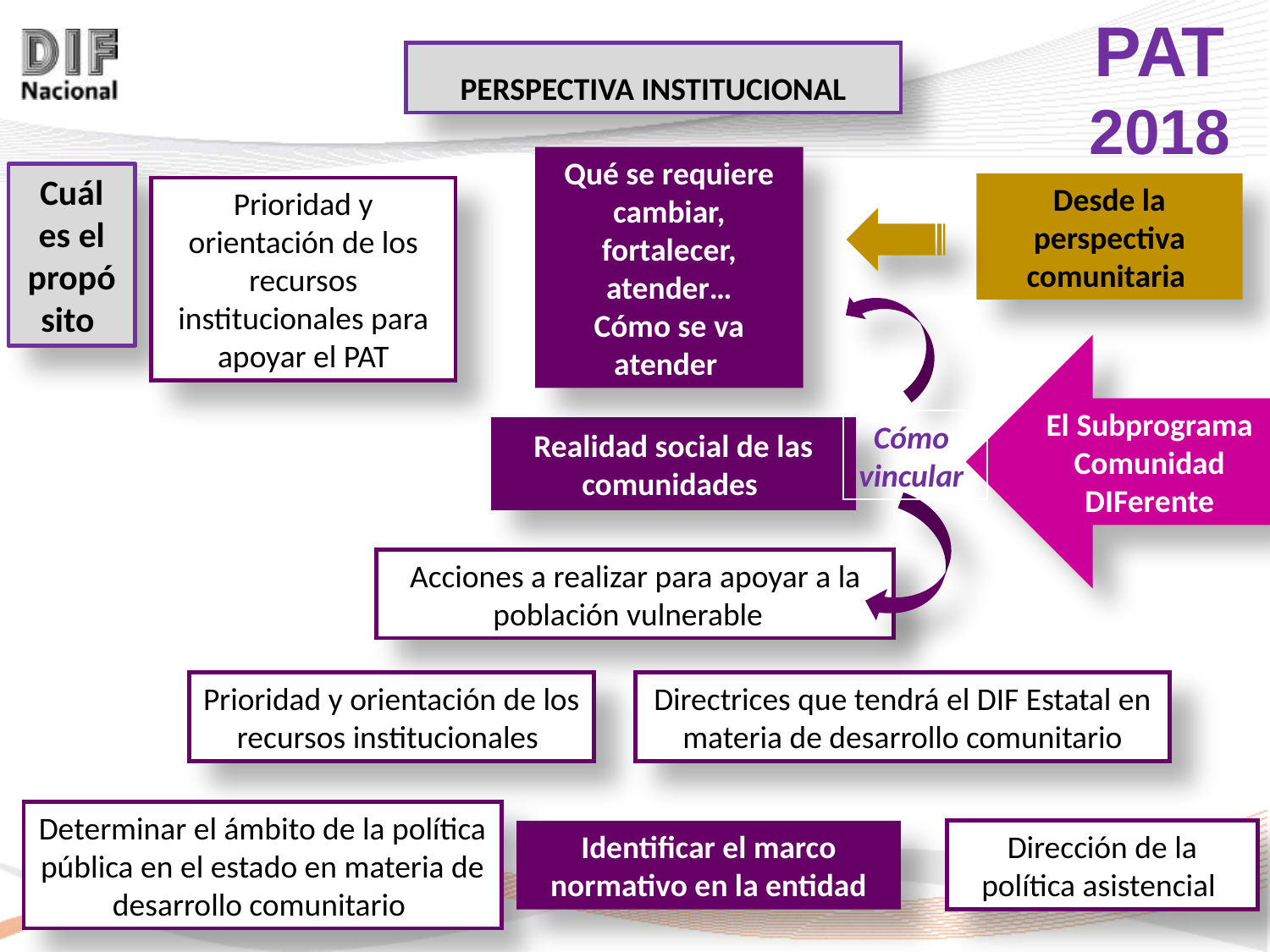

PERSPECTIVA INSTITUCIONAL
Qué se requiere cambiar, fortalecer, atender…
Cómo se va atender
Cuál es el propósito
Desde la perspectiva comunitaria
Prioridad y orientación de los recursos institucionales para apoyar el PAT

El Subprograma Comunidad DIFerente
Cómo  vincular
Realidad social de las comunidades

Acciones a realizar para apoyar a la población vulnerable
Prioridad y orientación de los recursos institucionales
Directrices que tendrá el DIF Estatal en materia de desarrollo comunitario
Determinar el ámbito de la política pública en el estado en materia de desarrollo comunitario
Identificar el marco normativo en la entidad
Dirección de la política asistencial